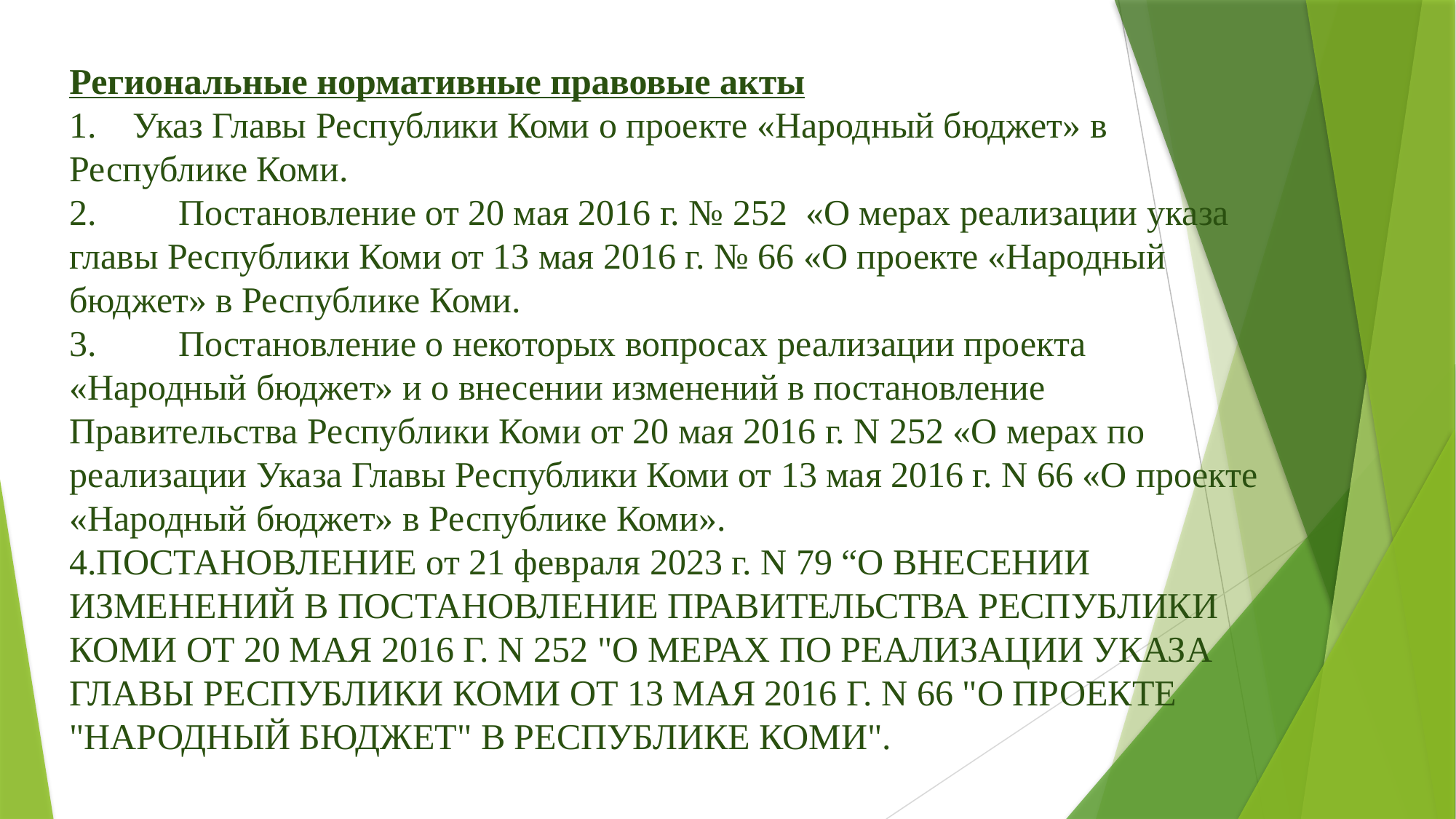

Региональные нормативные правовые акты
1.    Указ Главы Республики Коми о проекте «Народный бюджет» в Республике Коми.
2.	Постановление от 20 мая 2016 г. № 252  «О мерах реализации указа главы Республики Коми от 13 мая 2016 г. № 66 «О проекте «Народный бюджет» в Республике Коми.
3.	Постановление о некоторых вопросах реализации проекта «Народный бюджет» и о внесении изменений в постановление Правительства Республики Коми от 20 мая 2016 г. N 252 «О мерах по реализации Указа Главы Республики Коми от 13 мая 2016 г. N 66 «О проекте «Народный бюджет» в Республике Коми».
4.ПОСТАНОВЛЕНИЕ от 21 февраля 2023 г. N 79 “О ВНЕСЕНИИ ИЗМЕНЕНИЙ В ПОСТАНОВЛЕНИЕ ПРАВИТЕЛЬСТВА РЕСПУБЛИКИ КОМИ ОТ 20 МАЯ 2016 Г. N 252 "О МЕРАХ ПО РЕАЛИЗАЦИИ УКАЗА ГЛАВЫ РЕСПУБЛИКИ КОМИ ОТ 13 МАЯ 2016 Г. N 66 "О ПРОЕКТЕ "НАРОДНЫЙ БЮДЖЕТ" В РЕСПУБЛИКЕ КОМИ".